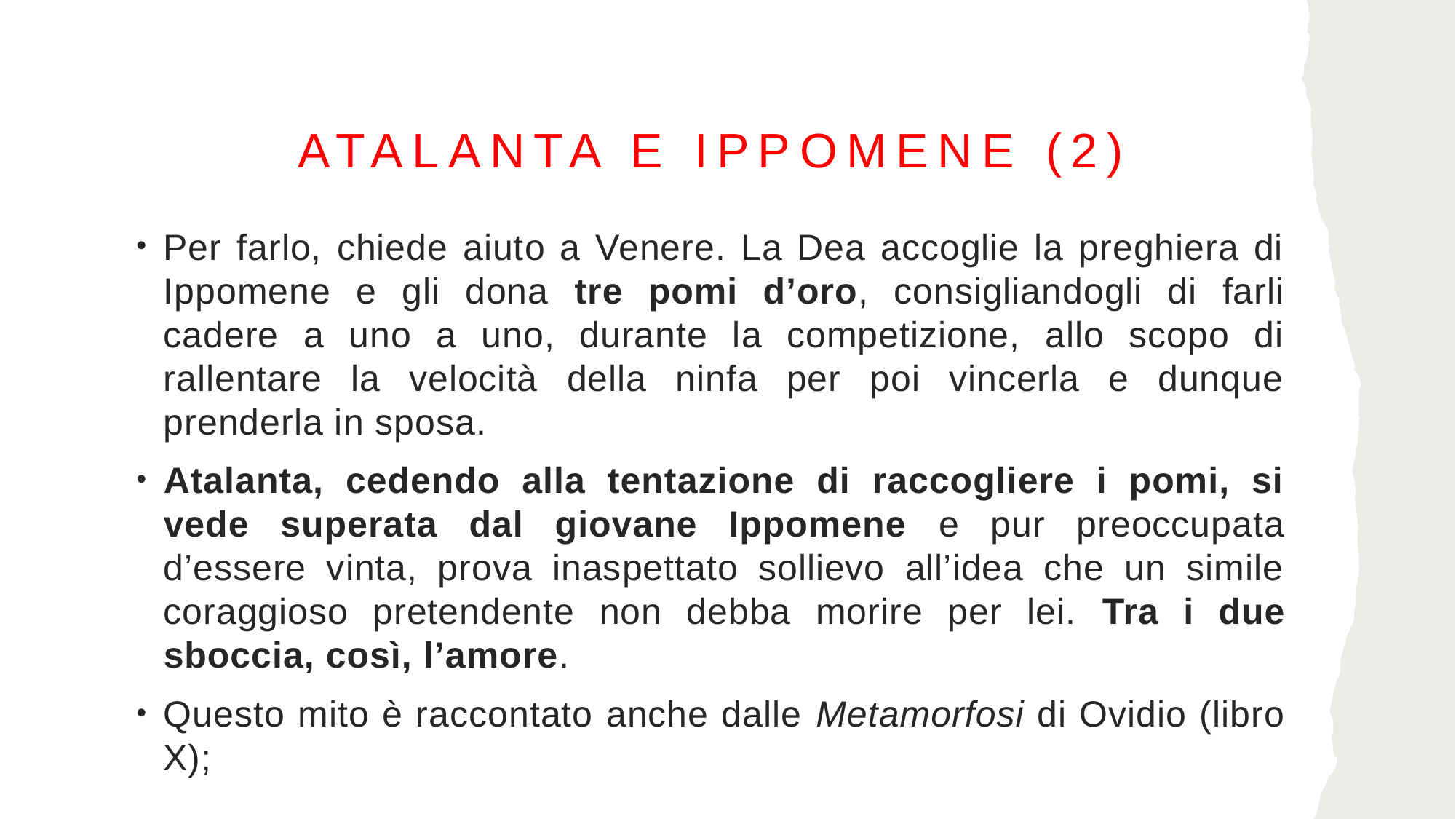

# Atalanta e ippomene (2)
Per farlo, chiede aiuto a Venere. La Dea accoglie la preghiera di Ippomene e gli dona tre pomi d’oro, consigliandogli di farli cadere a uno a uno, durante la competizione, allo scopo di rallentare la velocità della ninfa per poi vincerla e dunque prenderla in sposa.
Atalanta, cedendo alla tentazione di raccogliere i pomi, si vede superata dal giovane Ippomene e pur preoccupata d’essere vinta, prova inaspettato sollievo all’idea che un simile coraggioso pretendente non debba morire per lei. Tra i due sboccia, così, l’amore.
Questo mito è raccontato anche dalle Metamorfosi di Ovidio (libro X);